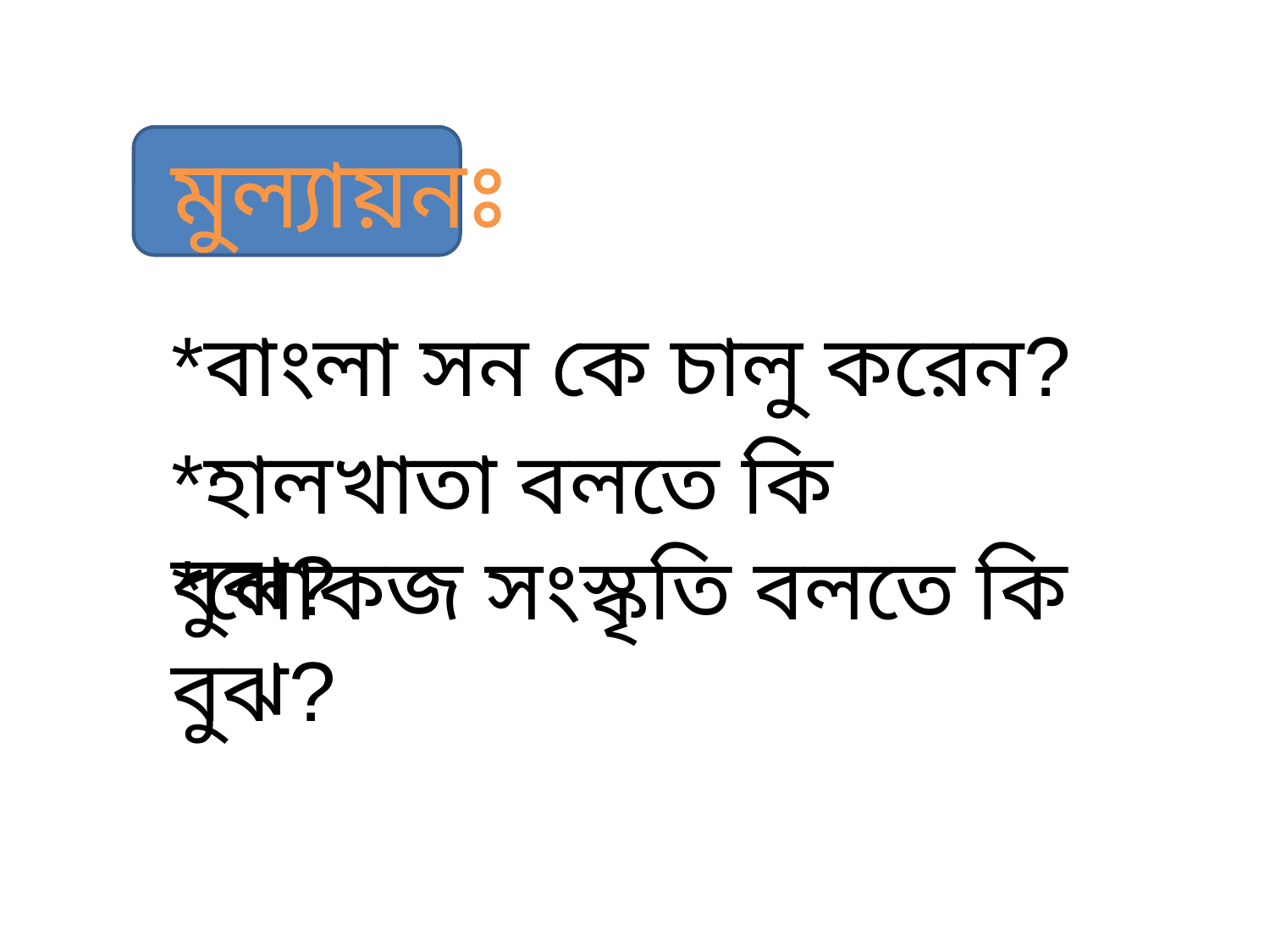

মুল্যায়নঃ
*বাংলা সন কে চালু করেন?
*হালখাতা বলতে কি বুঝ?
*লোকজ সংস্কৃতি বলতে কি বুঝ?